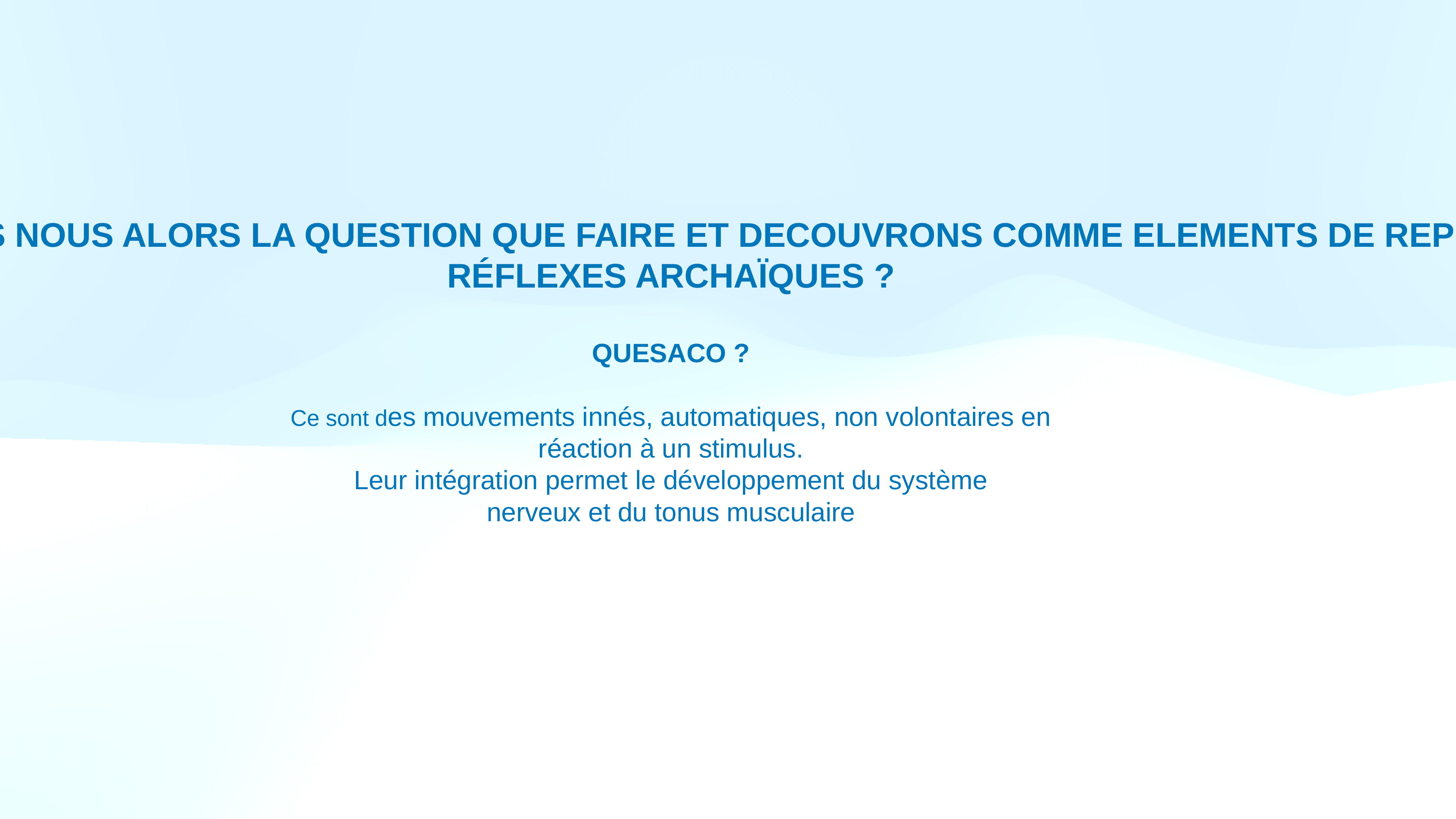

POSONS NOUS ALORS LA QUESTION QUE FAIRE ET DECOUVRONS COMME ELEMENTS DE REPONSES : LES  RÉFLEXES ARCHAÏQUES ?

QUESACO ?

Ce sont des mouvements innés, automatiques, non volontaires en
réaction à un stimulus.
Leur intégration permet le développement du système
nerveux et du tonus musculaire